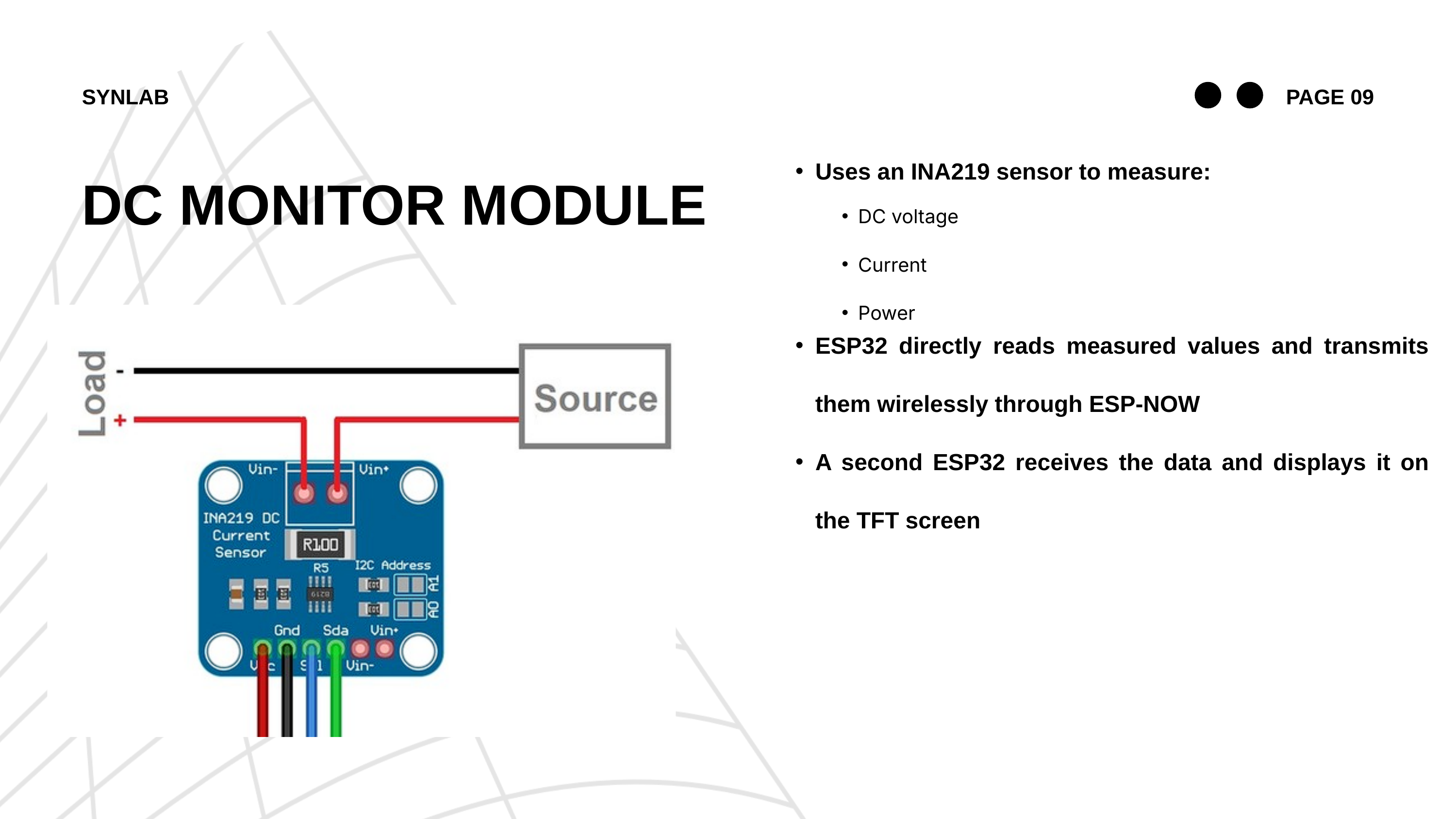

SYNLAB
PAGE 09

Uses an INA219 sensor to measure:

ESP32 directly reads measured values and transmits them wirelessly through ESP-NOW
A second ESP32 receives the data and displays it on the TFT screen

DC MONITOR MODULE
DC voltage
Current
Power

02